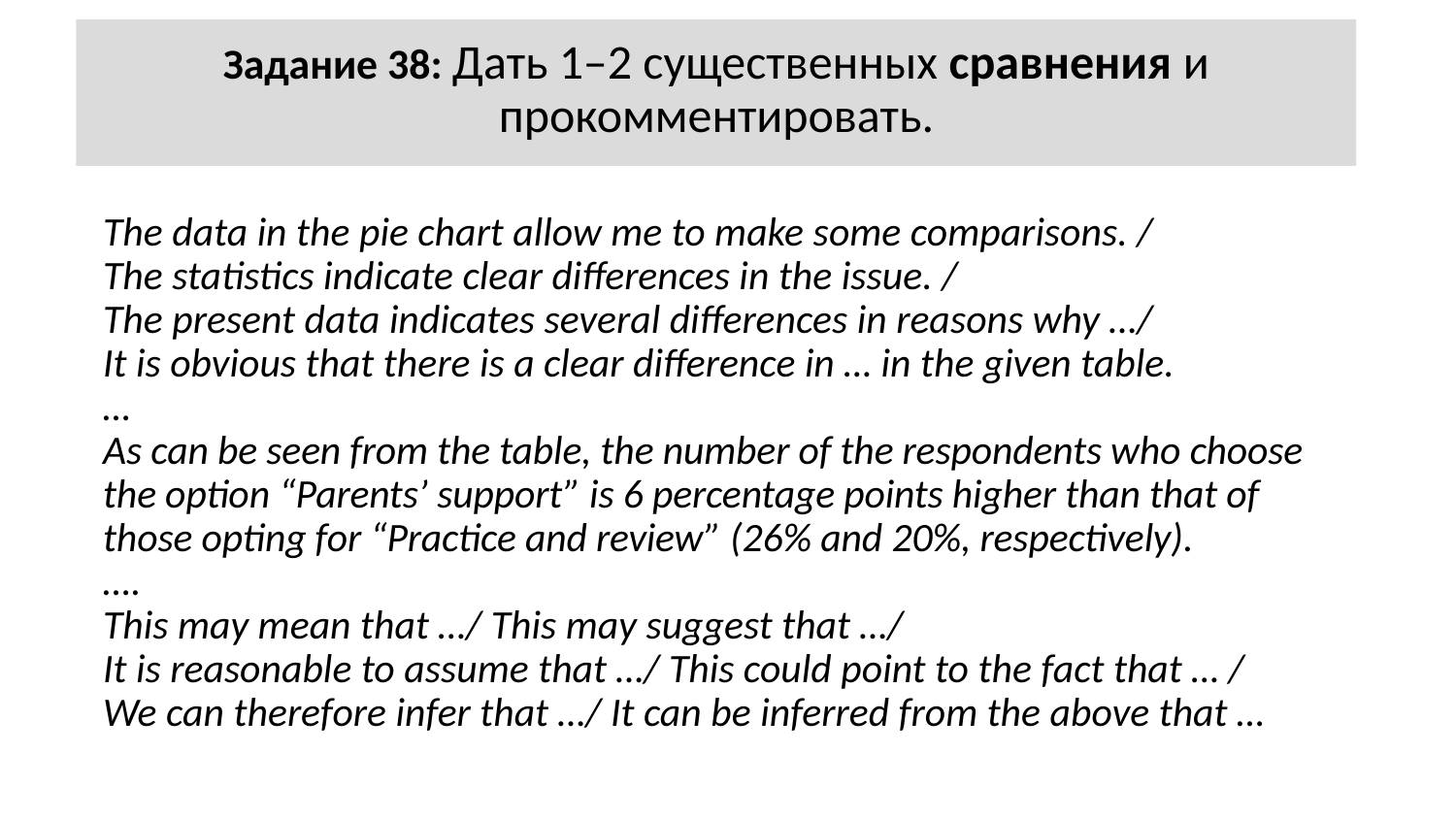

# Задание 38: Дать 1–2 существенных сравнения и прокомментировать.

The data in the pie chart allow me to make some comparisons. /
The statistics indicate clear differences in the issue. /
The present data indicates several differences in reasons why …/
It is obvious that there is a clear difference in … in the given table.
…
As can be seen from the table, the number of the respondents who choose the option “Parents’ support” is 6 percentage points higher than that of those opting for “Practice and review” (26% and 20%, respectively).
….
This may mean that …/ This may suggest that …/
It is reasonable to assume that …/ This could point to the fact that … /
We can therefore infer that …/ It can be inferred from the above that …